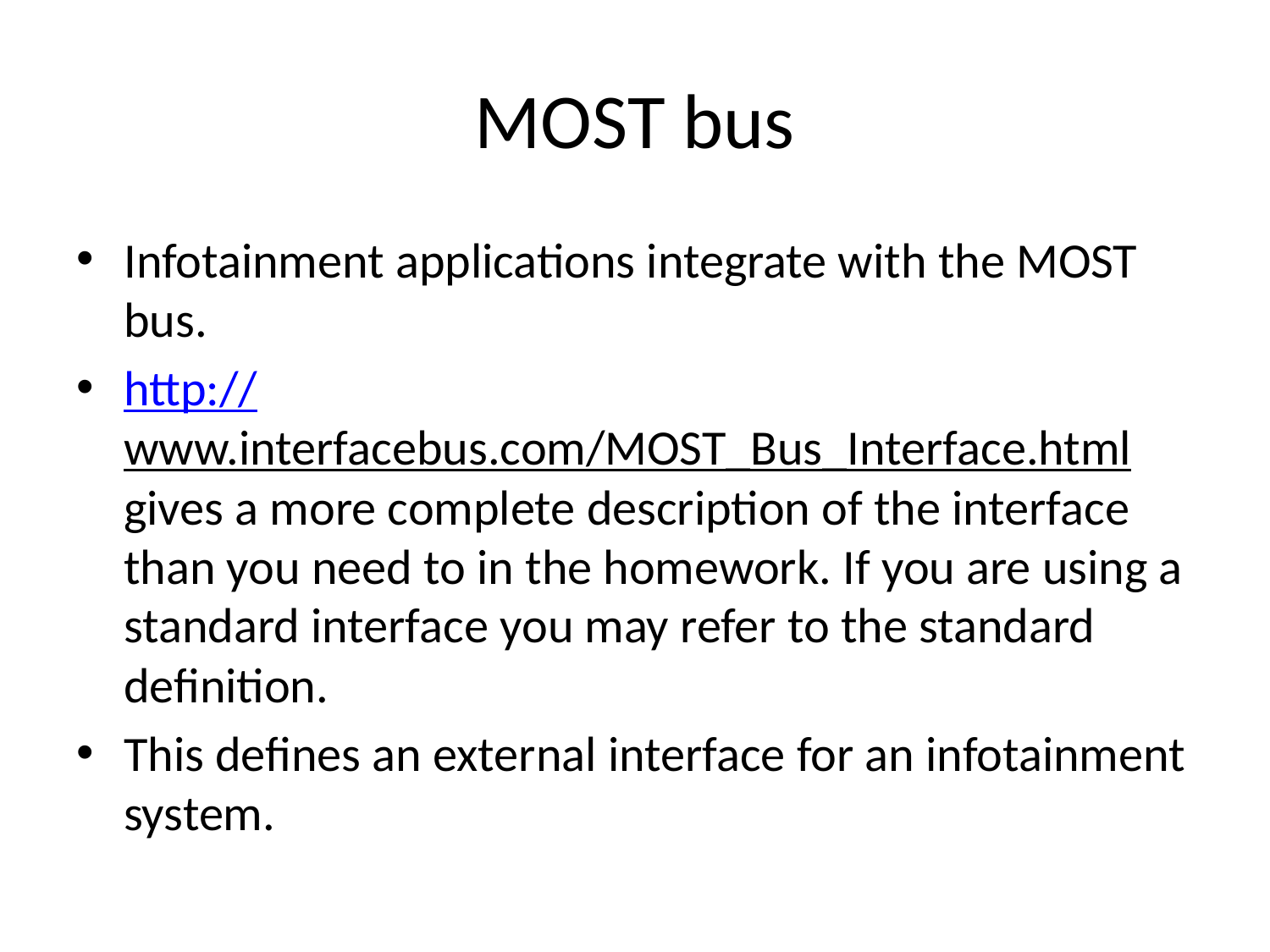

# MOST bus
Infotainment applications integrate with the MOST bus.
http://www.interfacebus.com/MOST_Bus_Interface.html gives a more complete description of the interface than you need to in the homework. If you are using a standard interface you may refer to the standard definition.
This defines an external interface for an infotainment system.